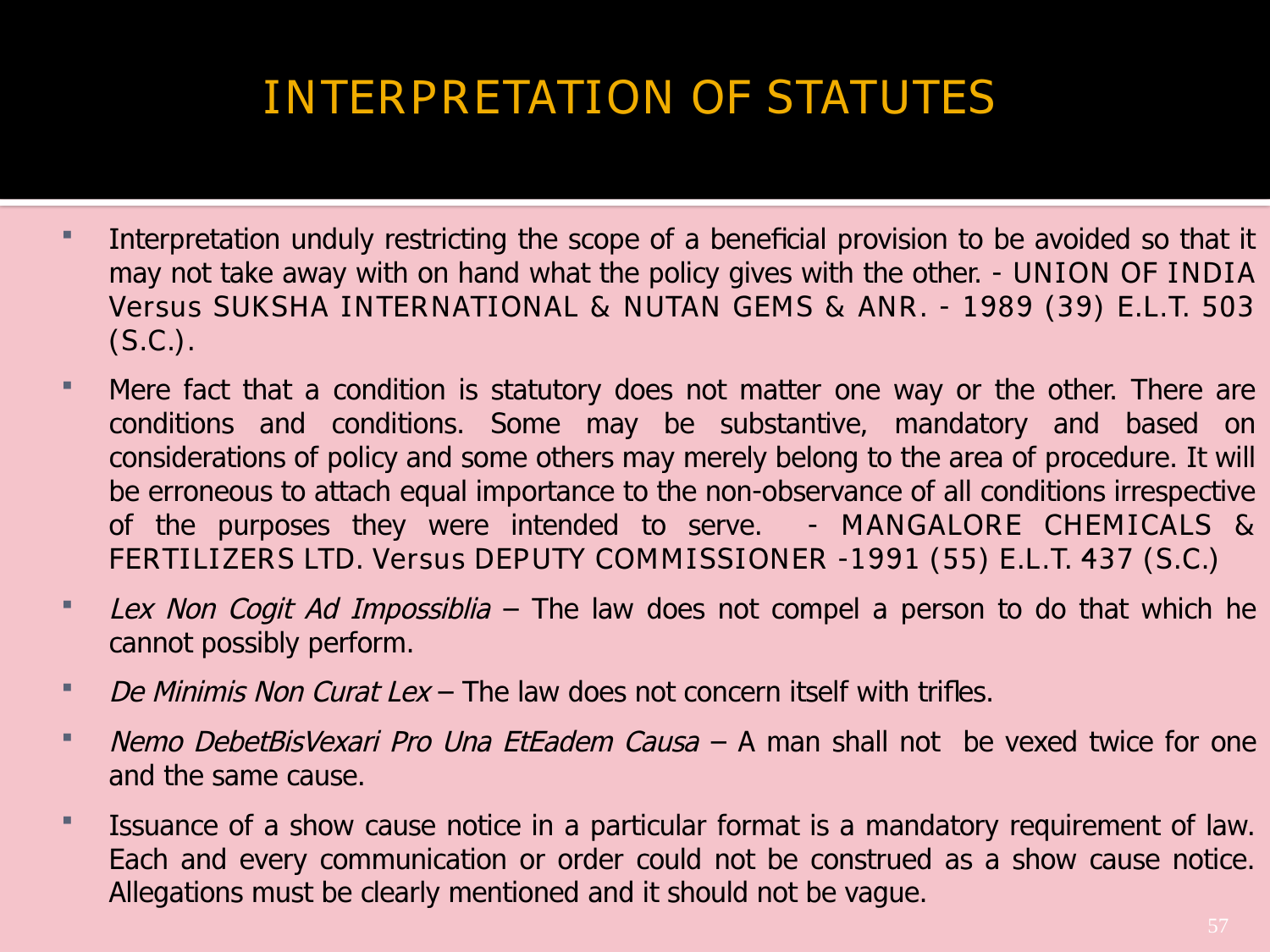

# INTERPRETATION OF STATUTES
Interpretation unduly restricting the scope of a beneficial provision to be avoided so that it may not take away with on hand what the policy gives with the other. - UNION OF INDIA Versus SUKSHA INTERNATIONAL & NUTAN GEMS & ANR. - 1989 (39) E.L.T. 503 (S.C.).
Mere fact that a condition is statutory does not matter one way or the other. There are conditions and conditions. Some may be substantive, mandatory and based on considerations of policy and some others may merely belong to the area of procedure. It will be erroneous to attach equal importance to the non-observance of all conditions irrespective of the purposes they were intended to serve.  - MANGALORE CHEMICALS & FERTILIZERS LTD. Versus DEPUTY COMMISSIONER -1991 (55) E.L.T. 437 (S.C.)
Lex Non Cogit Ad Impossiblia – The law does not compel a person to do that which he cannot possibly perform.
De Minimis Non Curat Lex – The law does not concern itself with trifles.
Nemo DebetBisVexari Pro Una EtEadem Causa – A man shall not  be vexed twice for one and the same cause.
Issuance of a show cause notice in a particular format is a mandatory requirement of law. Each and every communication or order could not be construed as a show cause notice. Allegations must be clearly mentioned and it should not be vague.

57